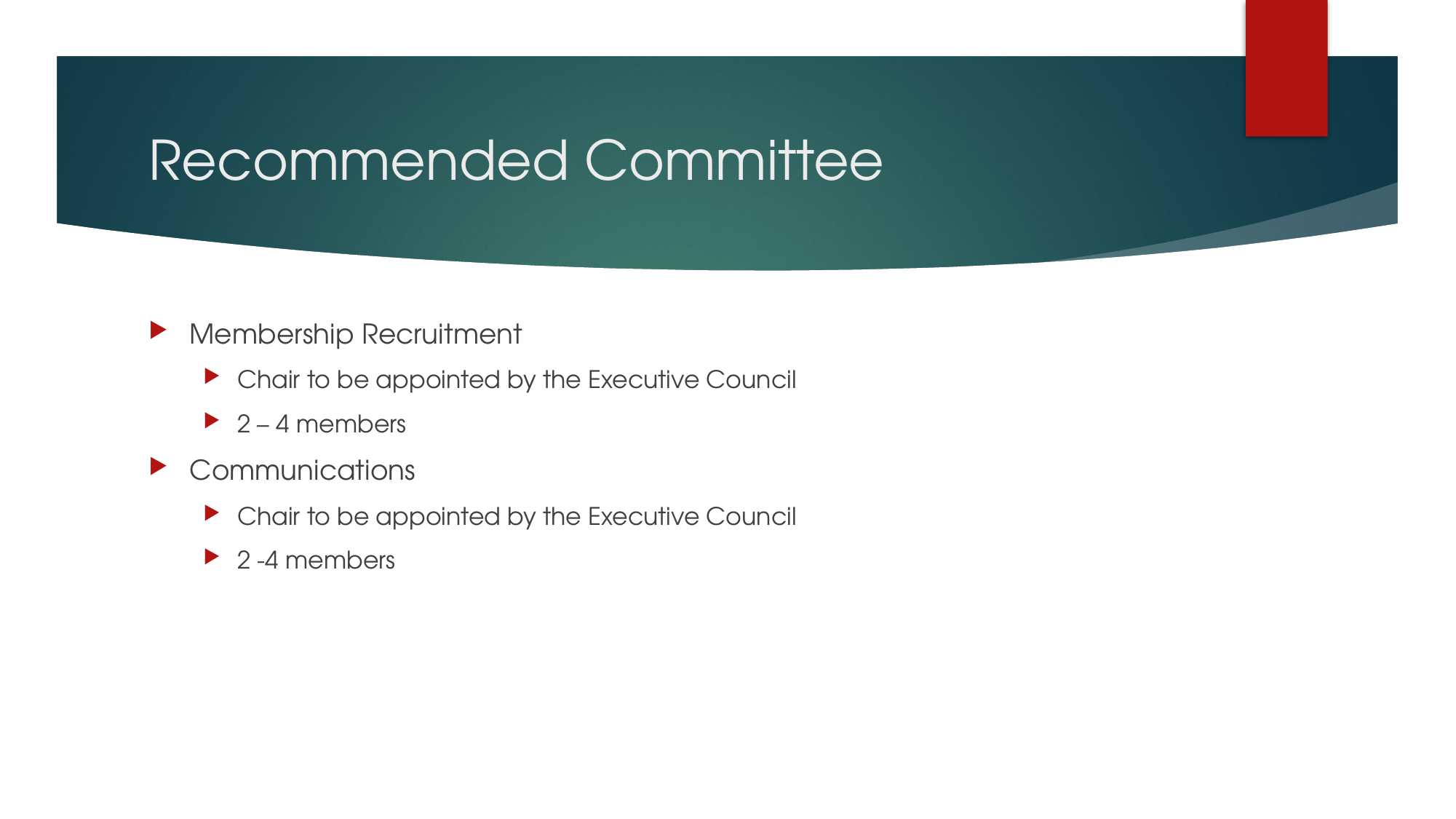

# Recommended Committee
Membership Recruitment
Chair to be appointed by the Executive Council
2 – 4 members
Communications
Chair to be appointed by the Executive Council
2 -4 members